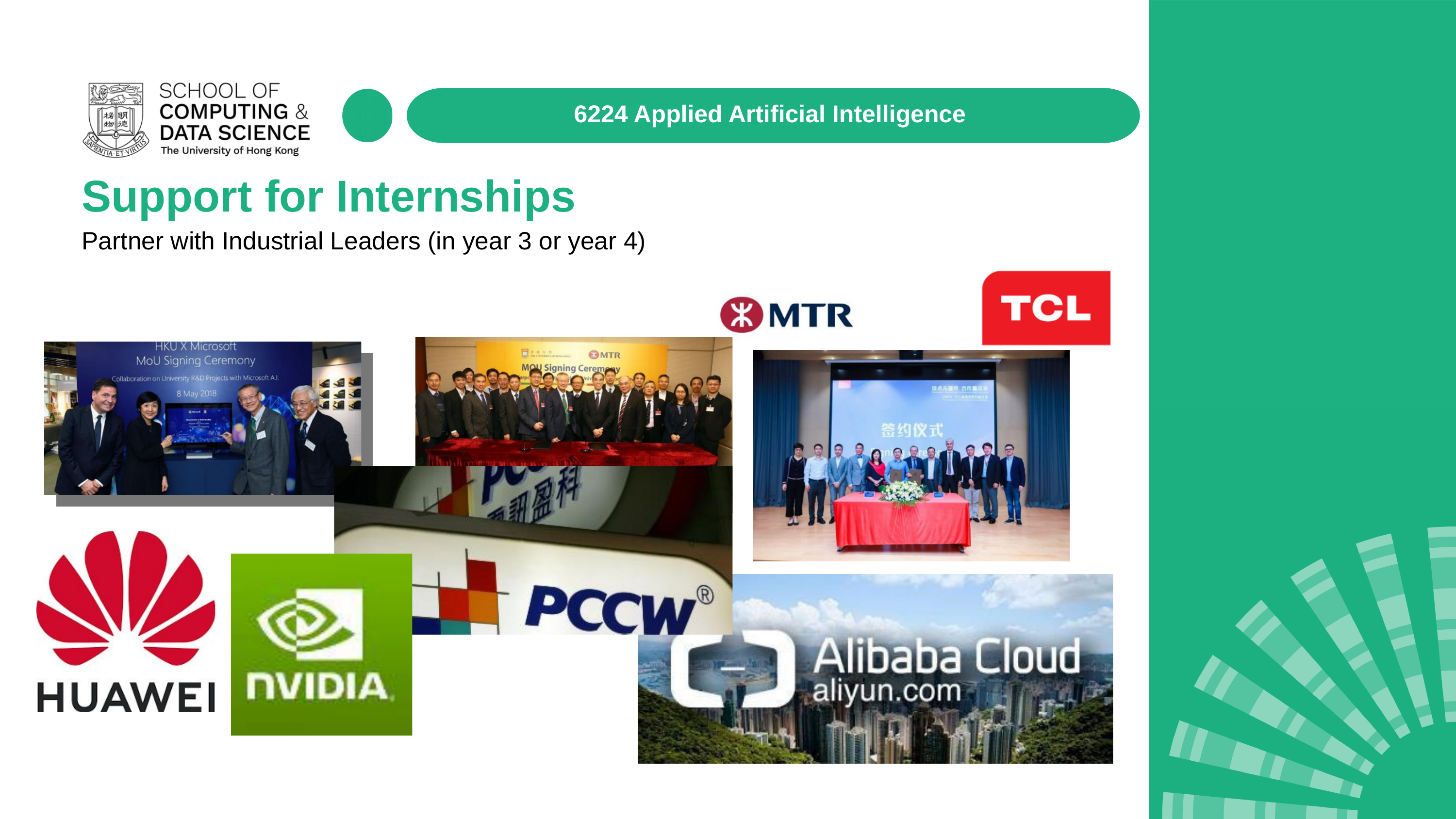

6224 Applied Artificial Intelligence

Support for Internships
Partner with Industrial Leaders (in year 3 or year 4)